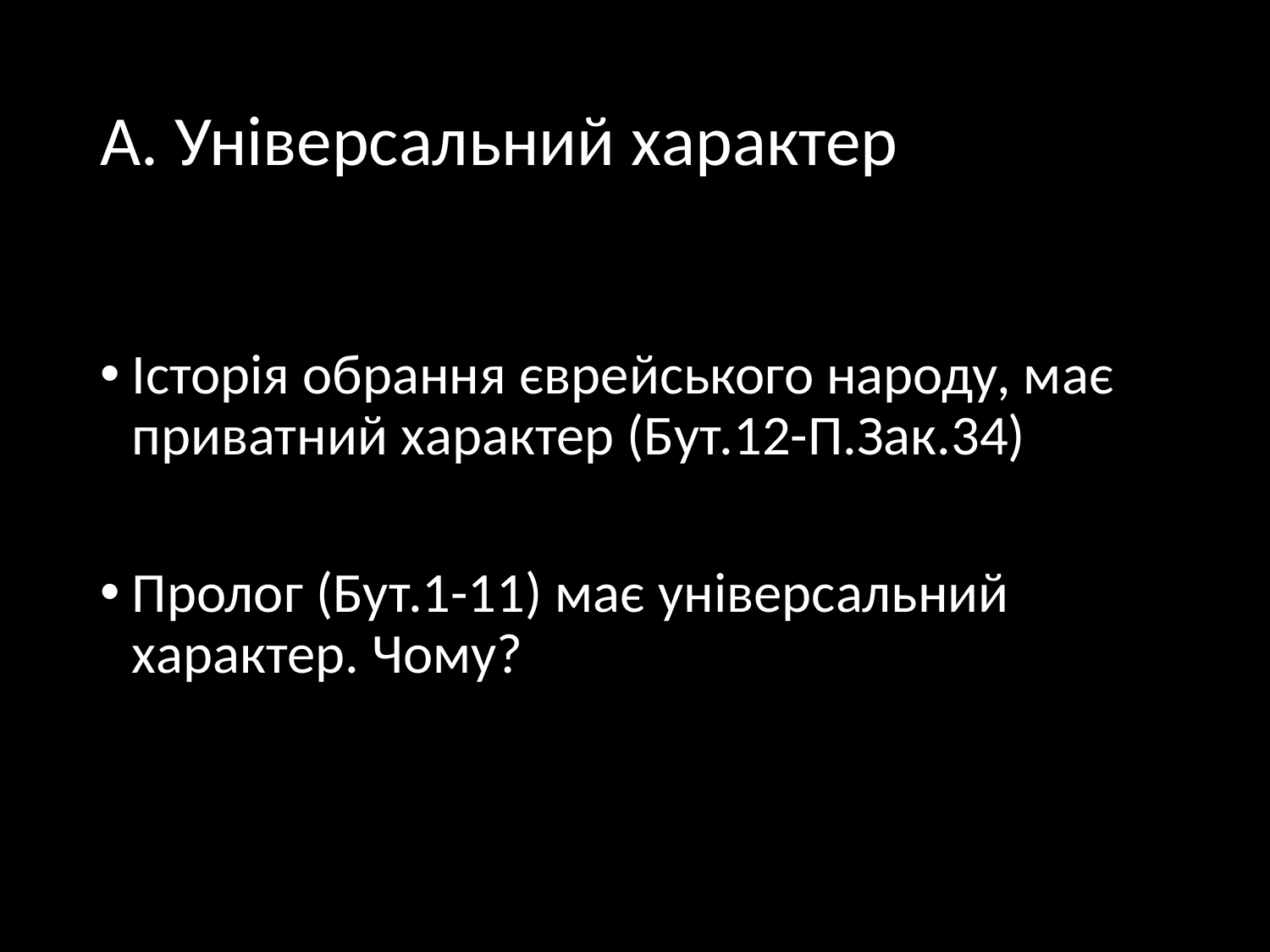

# А. Універсальний характер

Історія обрання єврейського народу, має приватний характер (Бут.12-П.Зак.34)

Пролог (Бут.1-11) має універсальний характер. Чому?